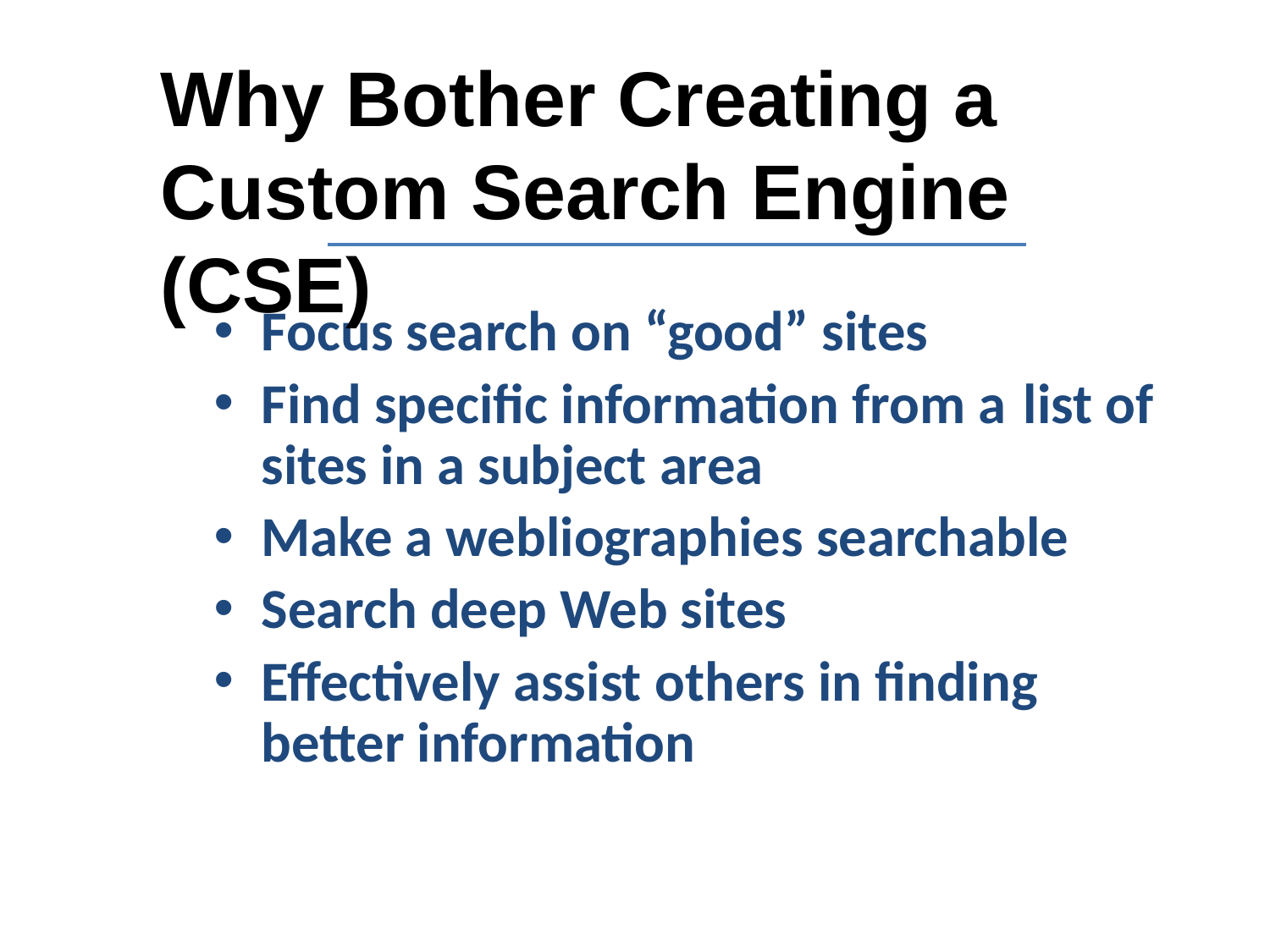

Why Bother Creating a
Custom Search Engine (CSE)
Focus search on “good” sites
Find specific information from a 	list of sites in a subject area
Make a webliographies searchable
Search deep Web sites
Effectively assist others in finding 	better information